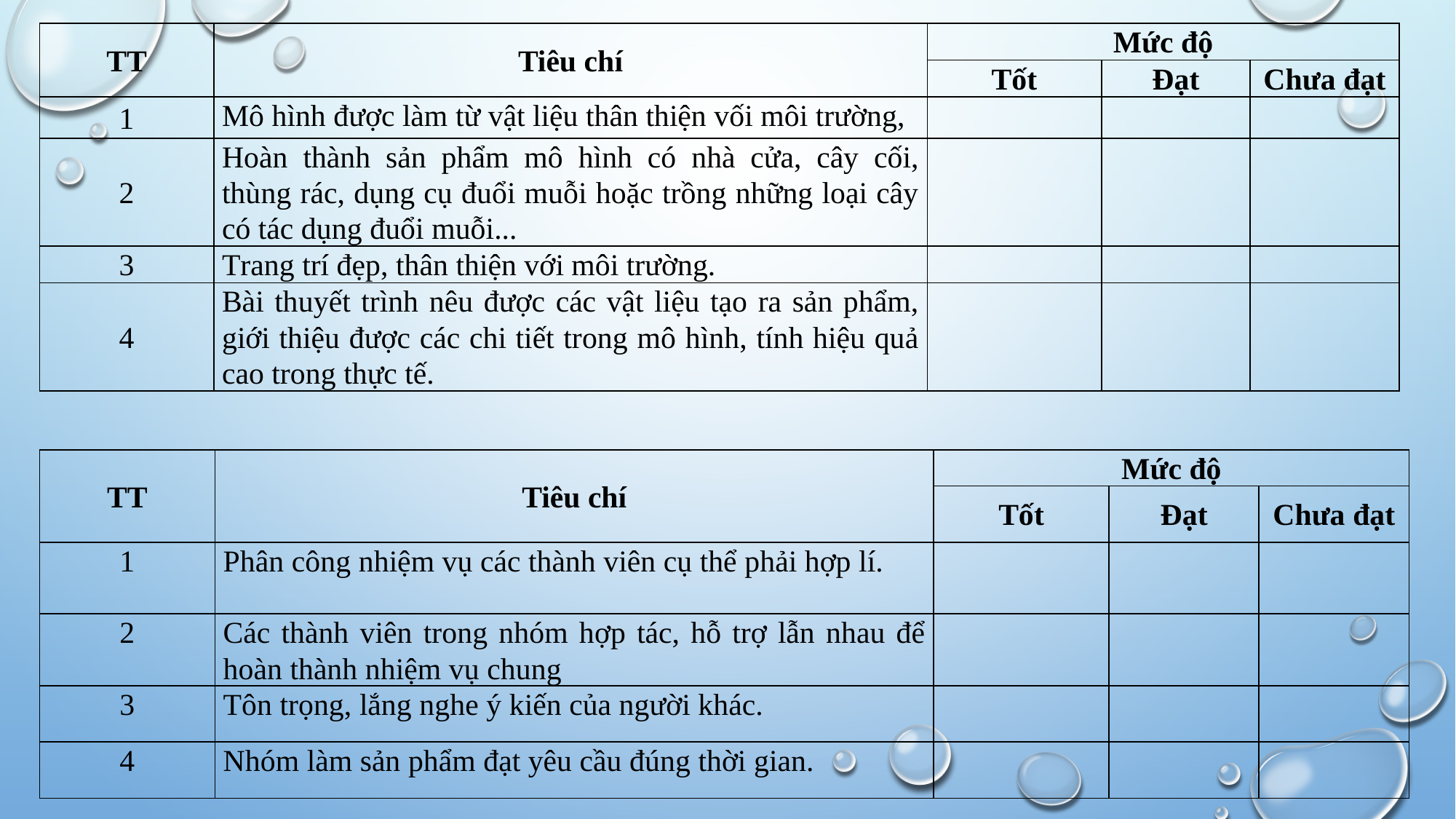

| TT | Tiêu chí | Mức độ |  |  |
| --- | --- | --- | --- | --- |
|  |  | Tốt | Đạt | Chưa đạt |
| 1 | Mô hình được làm từ vật liệu thân thiện vối môi trường, |  |  |  |
| 2 | Hoàn thành sản phẩm mô hình có nhà cửa, cây cối, thùng rác, dụng cụ đuổi muỗi hoặc trồng những loại cây có tác dụng đuổi muỗi... |  |  |  |
| 3 | Trang trí đẹp, thân thiện với môi trường. |  |  |  |
| 4 | Bài thuyết trình nêu được các vật liệu tạo ra sản phẩm, giới thiệu được các chi tiết trong mô hình, tính hiệu quả cao trong thực tế. |  |  |  |
| TT | Tiêu chí | Mức độ |  |  |
| --- | --- | --- | --- | --- |
|  |  | Tốt | Đạt | Chưa đạt |
| 1 | Phân công nhiệm vụ các thành viên cụ thể phải hợp lí. |  |  |  |
| 2 | Các thành viên trong nhóm hợp tác, hỗ trợ lẫn nhau để hoàn thành nhiệm vụ chung |  |  |  |
| 3 | Tôn trọng, lắng nghe ý kiến của người khác. |  |  |  |
| 4 | Nhóm làm sản phẩm đạt yêu cầu đúng thời gian. |  |  |  |